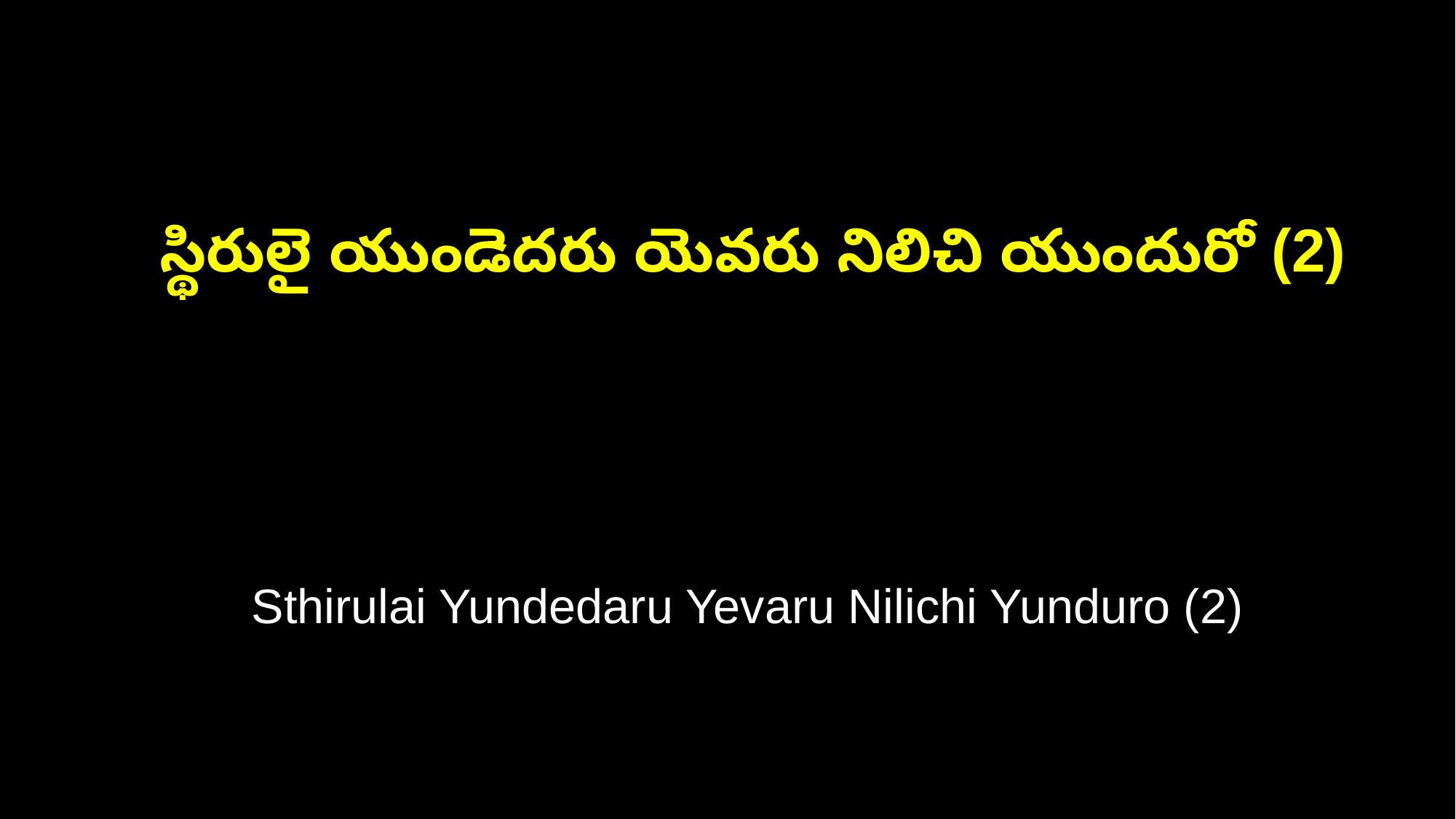

స్థిరులై యుండెదరు యెవరు నిలిచి యుందురో (2)
   Sthirulai Yundedaru Yevaru Nilichi Yunduro (2)